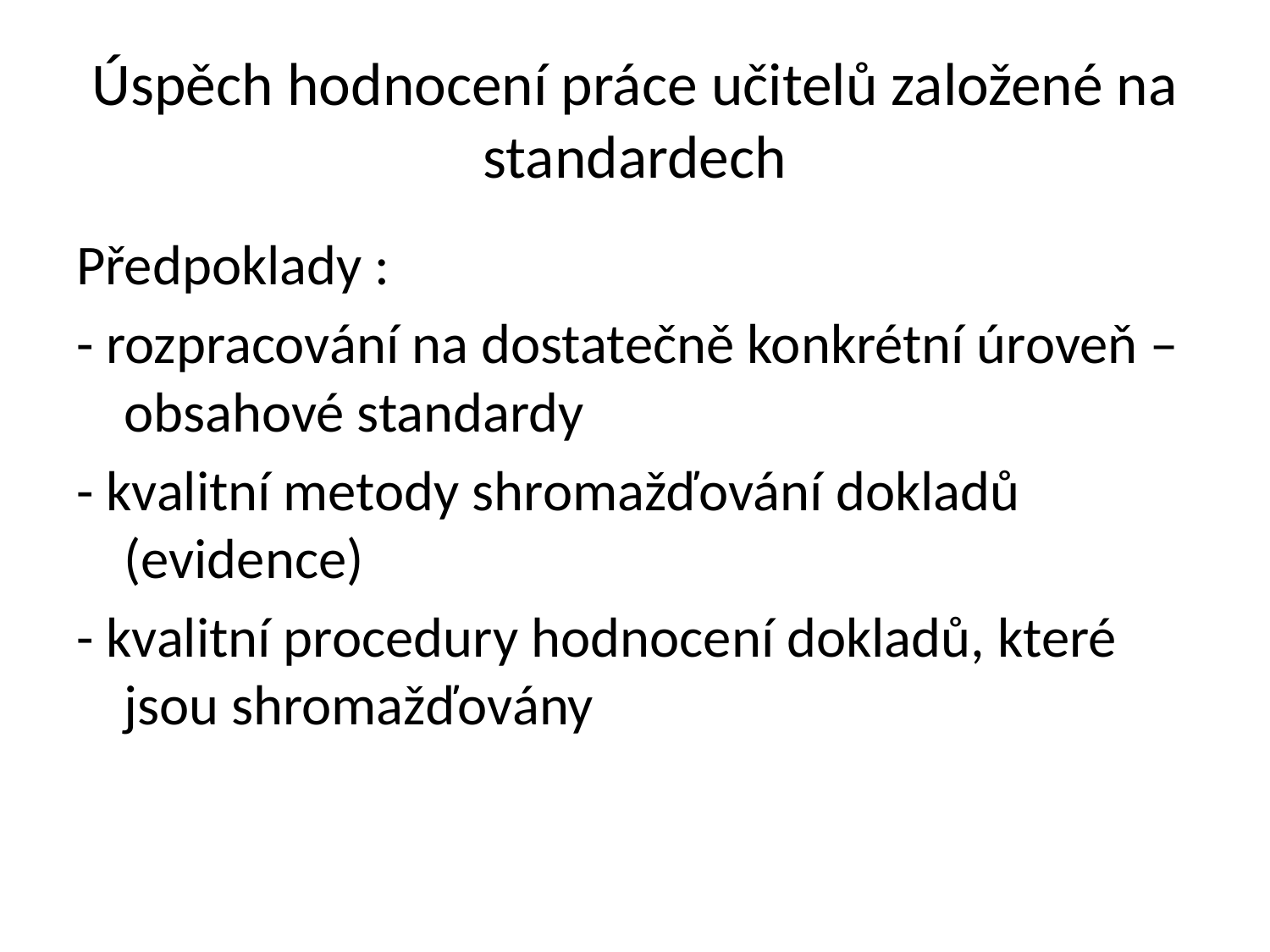

# Úspěch hodnocení práce učitelů založené na standardech
Předpoklady :
- rozpracování na dostatečně konkrétní úroveň – obsahové standardy
- kvalitní metody shromažďování dokladů (evidence)
- kvalitní procedury hodnocení dokladů, které jsou shromažďovány